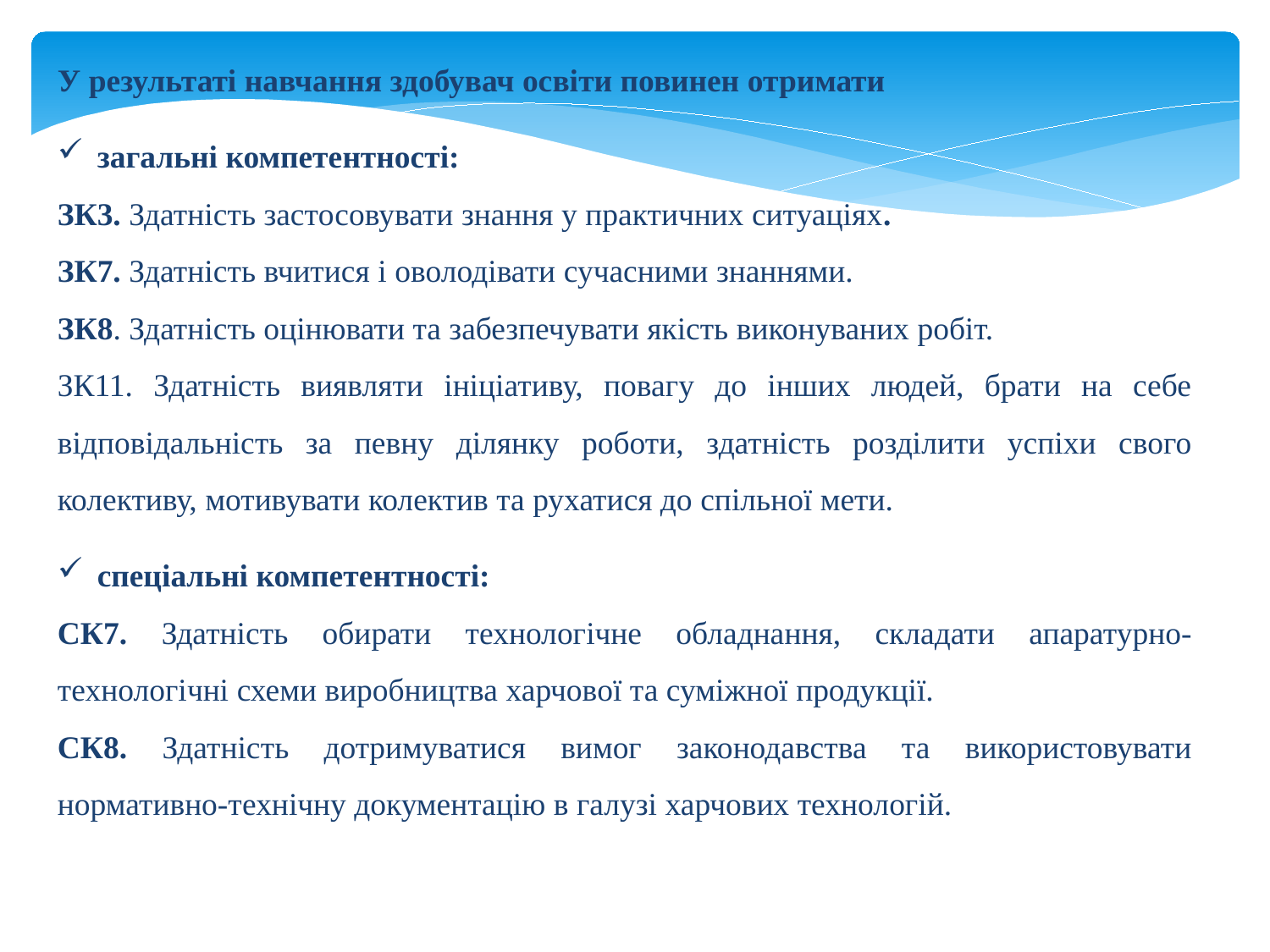

У результаті навчання здобувач освіти повинен отримати

загальні компетентності:
ЗК3. Здатність застосовувати знання у практичних ситуаціях.
ЗК7. Здатність вчитися і оволодівати сучасними знаннями.
ЗК8. Здатність оцінювати та забезпечувати якість виконуваних робіт.
ЗК11. Здатність виявляти ініціативу, повагу до інших людей, брати на себе відповідальність за певну ділянку роботи, здатність розділити успіхи свого колективу, мотивувати колектив та рухатися до спільної мети.

спеціальні компетентності:
СК7. Здатність обирати технологічне обладнання, складати апаратурно-технологічні схеми виробництва харчової та суміжної продукції.
СК8. Здатність дотримуватися вимог законодавства та використовувати нормативно-технічну документацію в галузі харчових технологій.